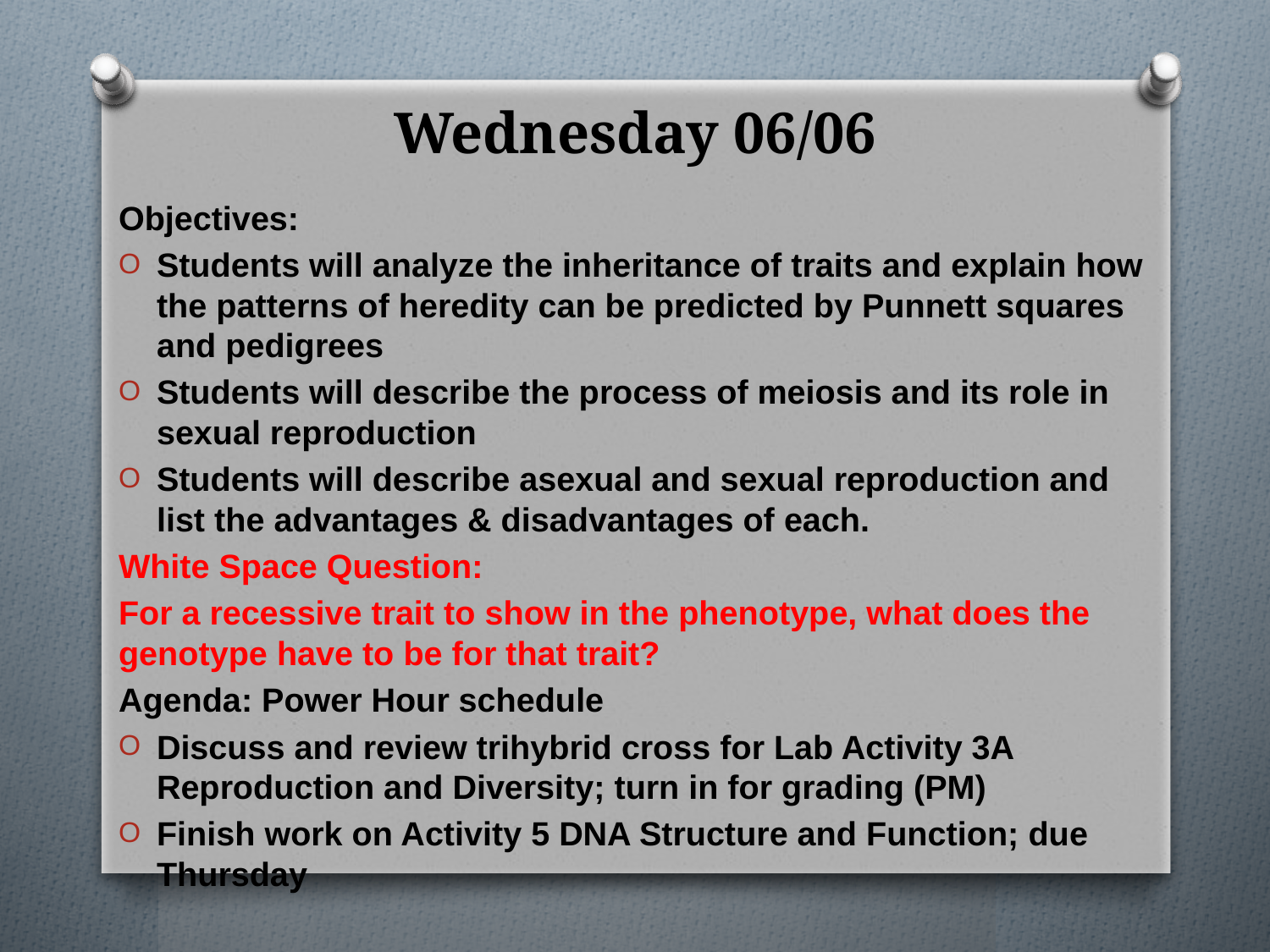

# Wednesday 06/06
Objectives:
Students will analyze the inheritance of traits and explain how the patterns of heredity can be predicted by Punnett squares and pedigrees
Students will describe the process of meiosis and its role in sexual reproduction
Students will describe asexual and sexual reproduction and list the advantages & disadvantages of each.
White Space Question:
For a recessive trait to show in the phenotype, what does the genotype have to be for that trait?
Agenda: Power Hour schedule
Discuss and review trihybrid cross for Lab Activity 3A Reproduction and Diversity; turn in for grading (PM)
Finish work on Activity 5 DNA Structure and Function; due Thursday